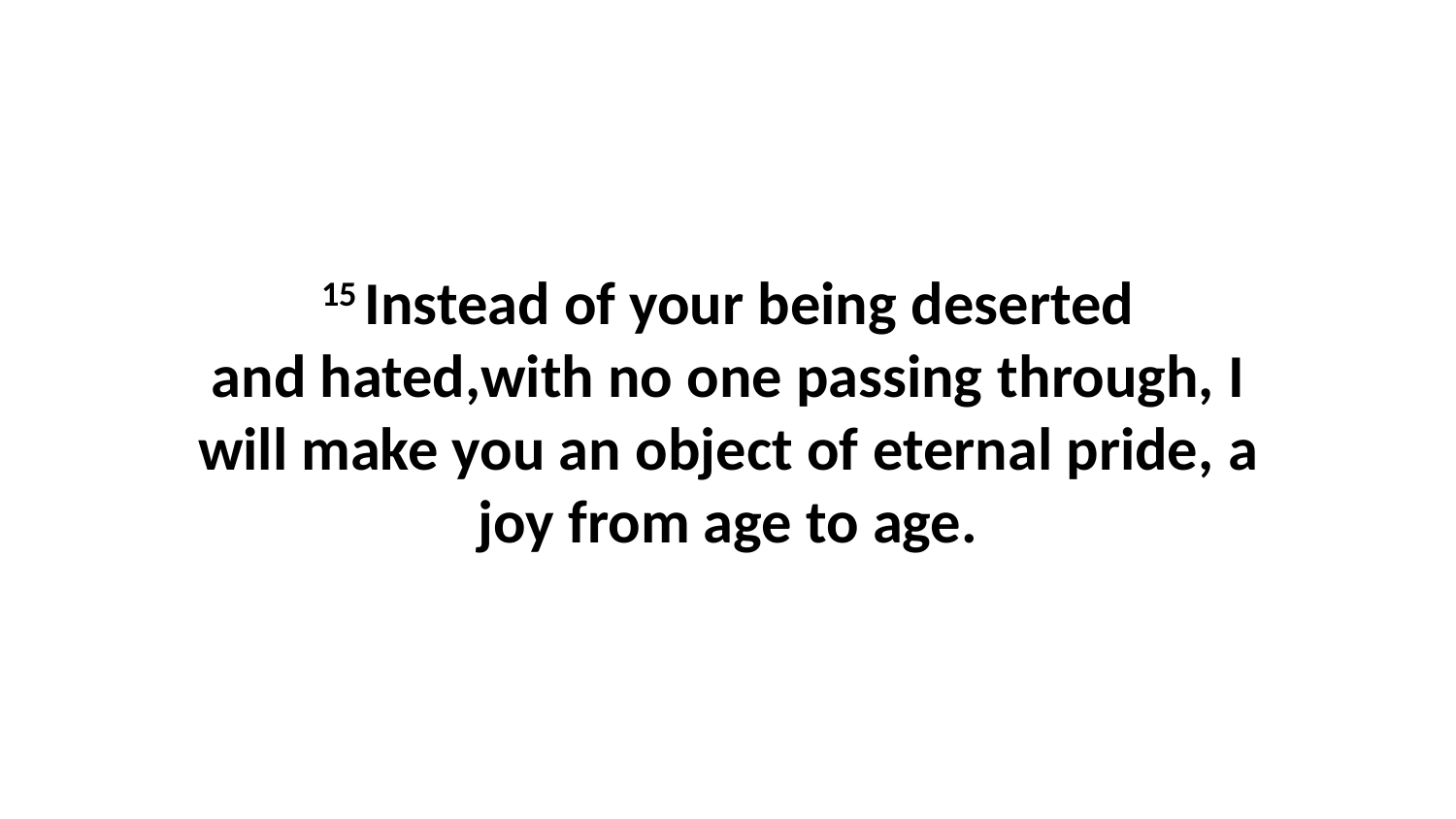

15 Instead of your being deserted and hated,with no one passing through, I will make you an object of eternal pride, a joy from age to age.